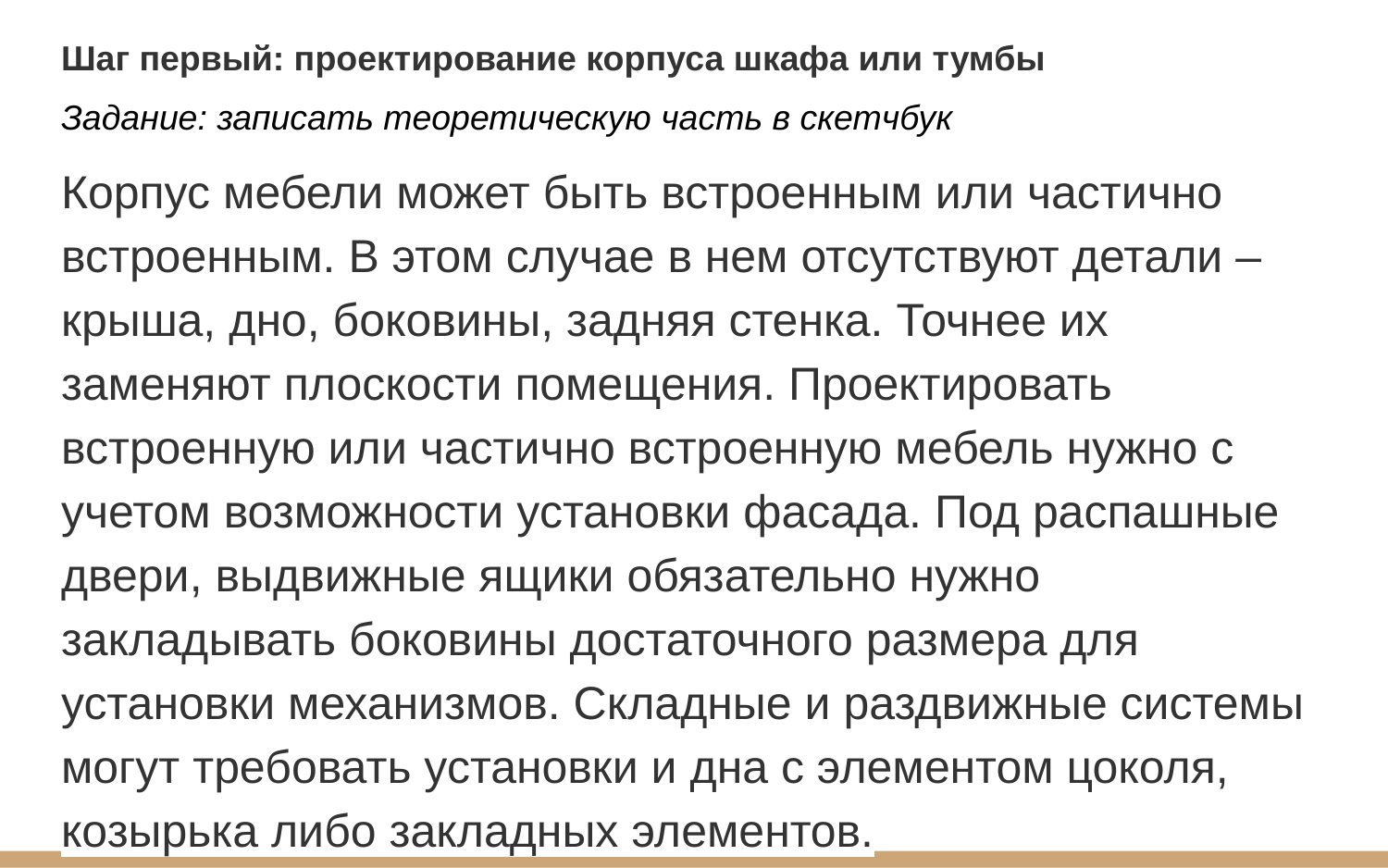

Шаг первый: проектирование корпуса шкафа или тумбы
Задание: записать теоретическую часть в скетчбук
Корпус мебели может быть встроенным или частично встроенным. В этом случае в нем отсутствуют детали – крыша, дно, боковины, задняя стенка. Точнее их заменяют плоскости помещения. Проектировать встроенную или частично встроенную мебель нужно с учетом возможности установки фасада. Под распашные двери, выдвижные ящики обязательно нужно закладывать боковины достаточного размера для установки механизмов. Складные и раздвижные системы могут требовать установки и дна с элементом цоколя, козырька либо закладных элементов.